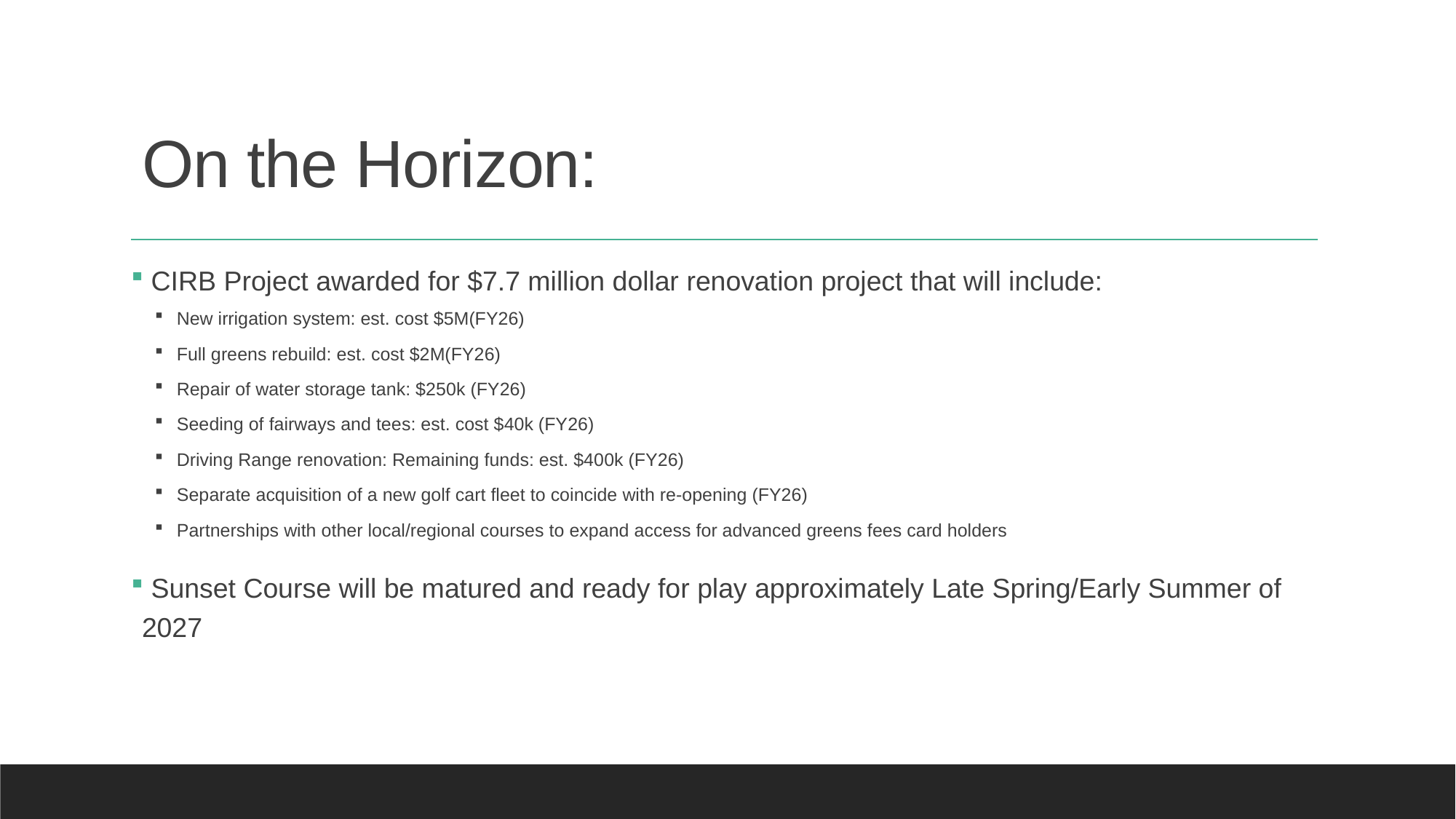

# On the Horizon:
 CIRB Project awarded for $7.7 million dollar renovation project that will include:
New irrigation system: est. cost $5M(FY26)
Full greens rebuild: est. cost $2M(FY26)
Repair of water storage tank: $250k (FY26)
Seeding of fairways and tees: est. cost $40k (FY26)
Driving Range renovation: Remaining funds: est. $400k (FY26)
Separate acquisition of a new golf cart fleet to coincide with re-opening (FY26)
Partnerships with other local/regional courses to expand access for advanced greens fees card holders
 Sunset Course will be matured and ready for play approximately Late Spring/Early Summer of 2027